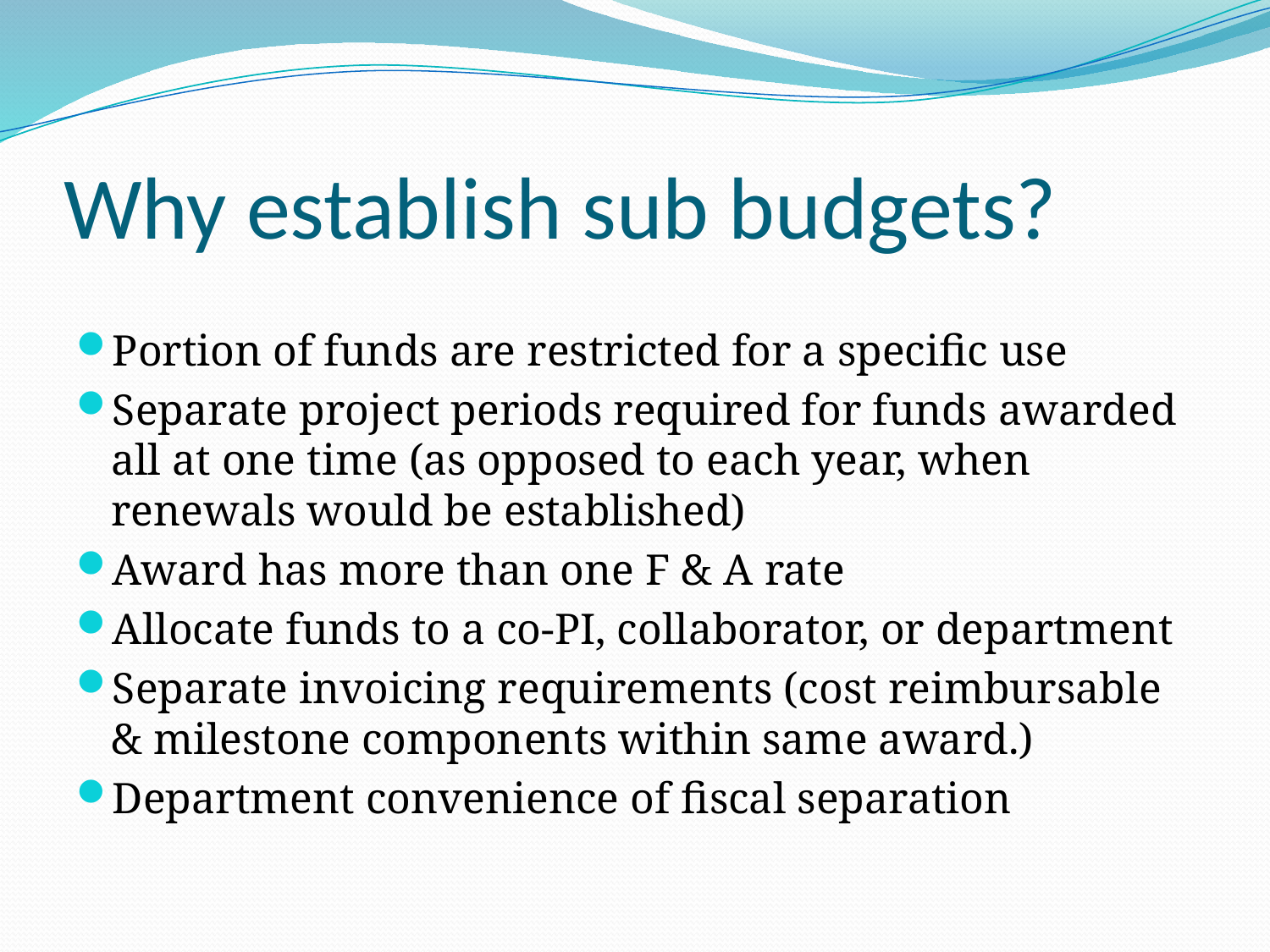

# Why establish sub budgets?
Portion of funds are restricted for a specific use
Separate project periods required for funds awarded all at one time (as opposed to each year, when renewals would be established)
Award has more than one F & A rate
Allocate funds to a co-PI, collaborator, or department
Separate invoicing requirements (cost reimbursable & milestone components within same award.)
Department convenience of fiscal separation